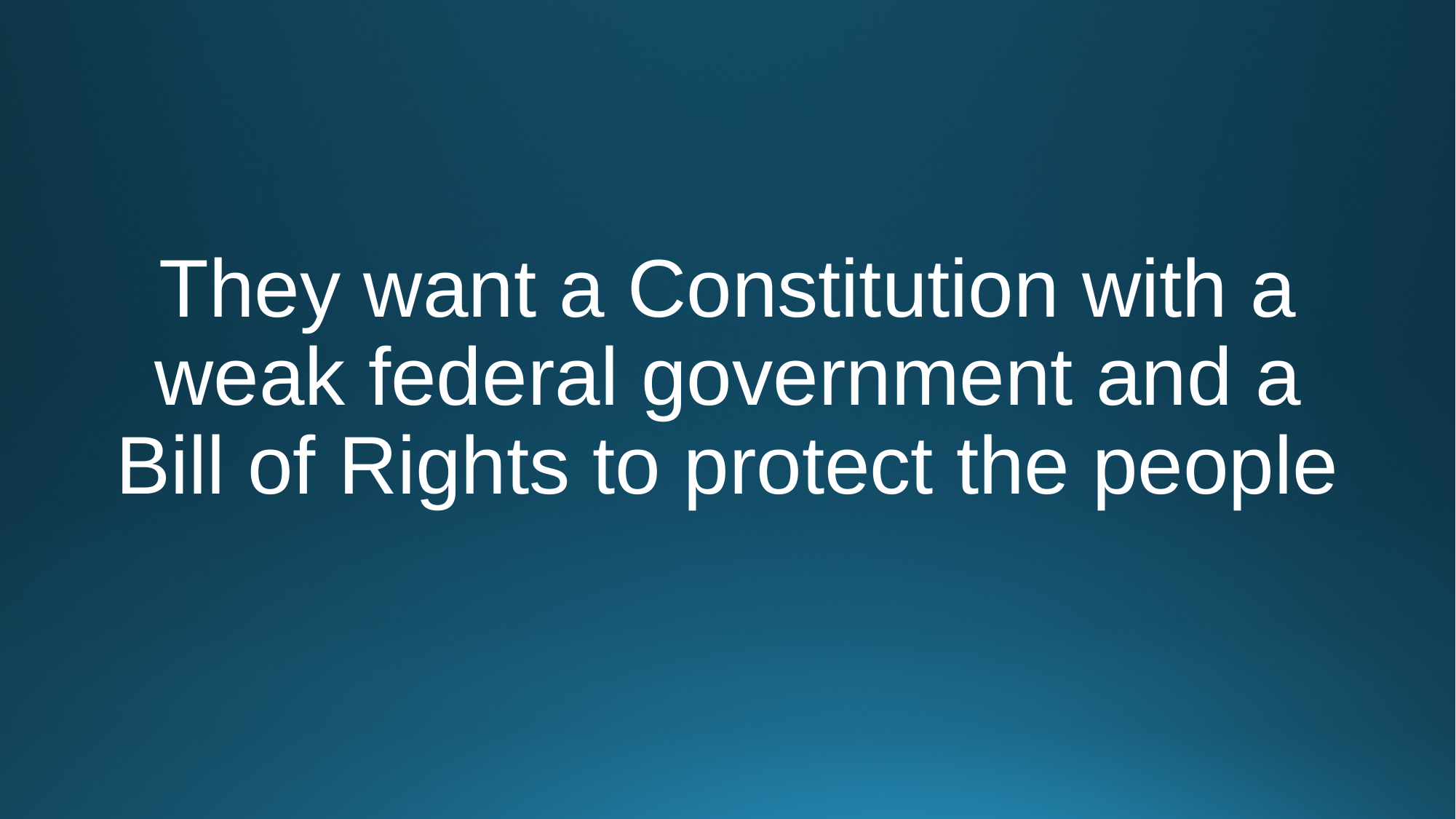

# They want a Constitution with a weak federal government and a Bill of Rights to protect the people